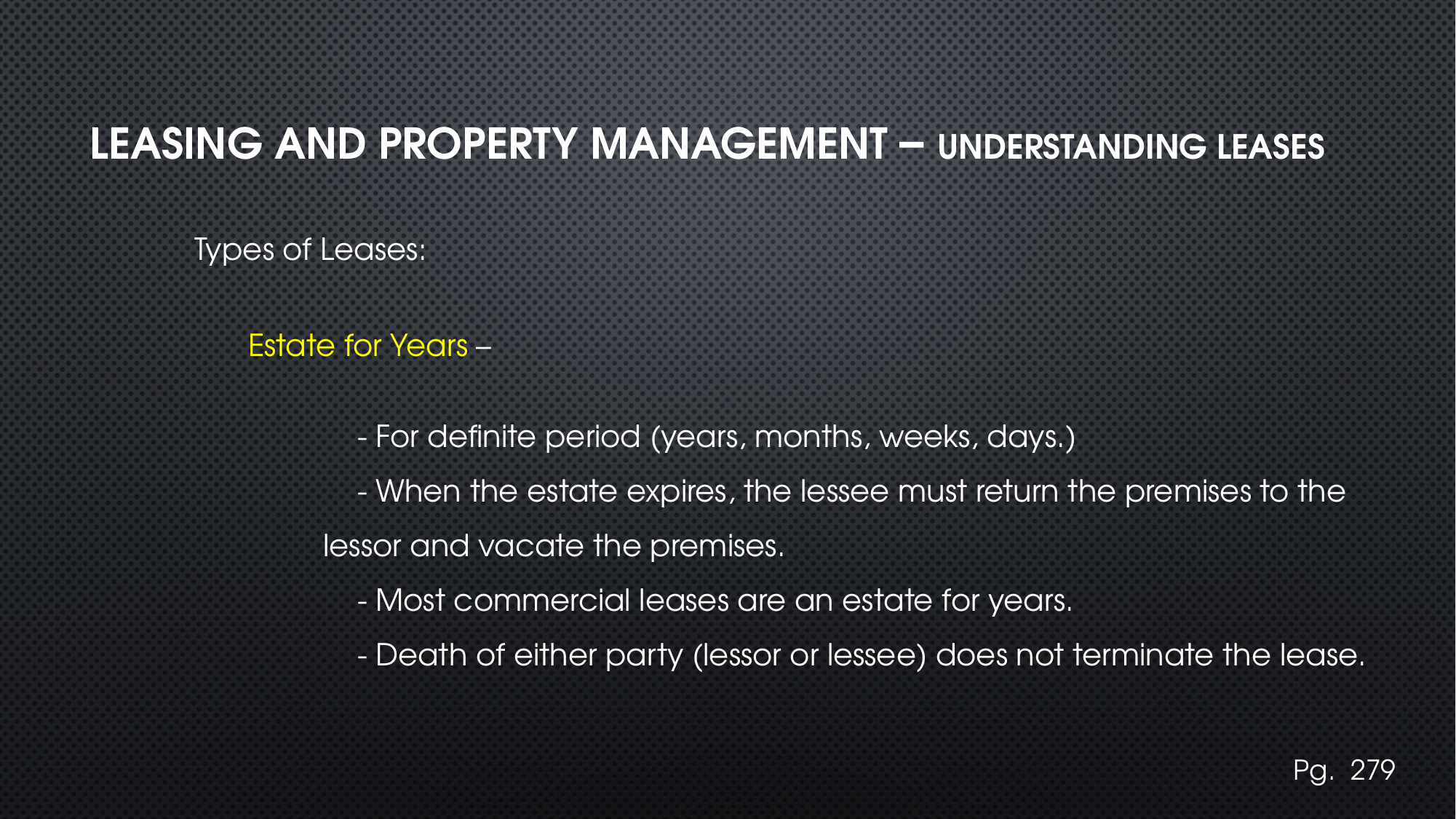

# Leasing and Property Management – Understanding leases
Types of Leases:
Estate for Years –
	- For definite period (years, months, weeks, days.)
	- When the estate expires, the lessee must return the premises to the
         lessor and vacate the premises.
	- Most commercial leases are an estate for years.
	- Death of either party (lessor or lessee) does not terminate the lease.
Pg.  279